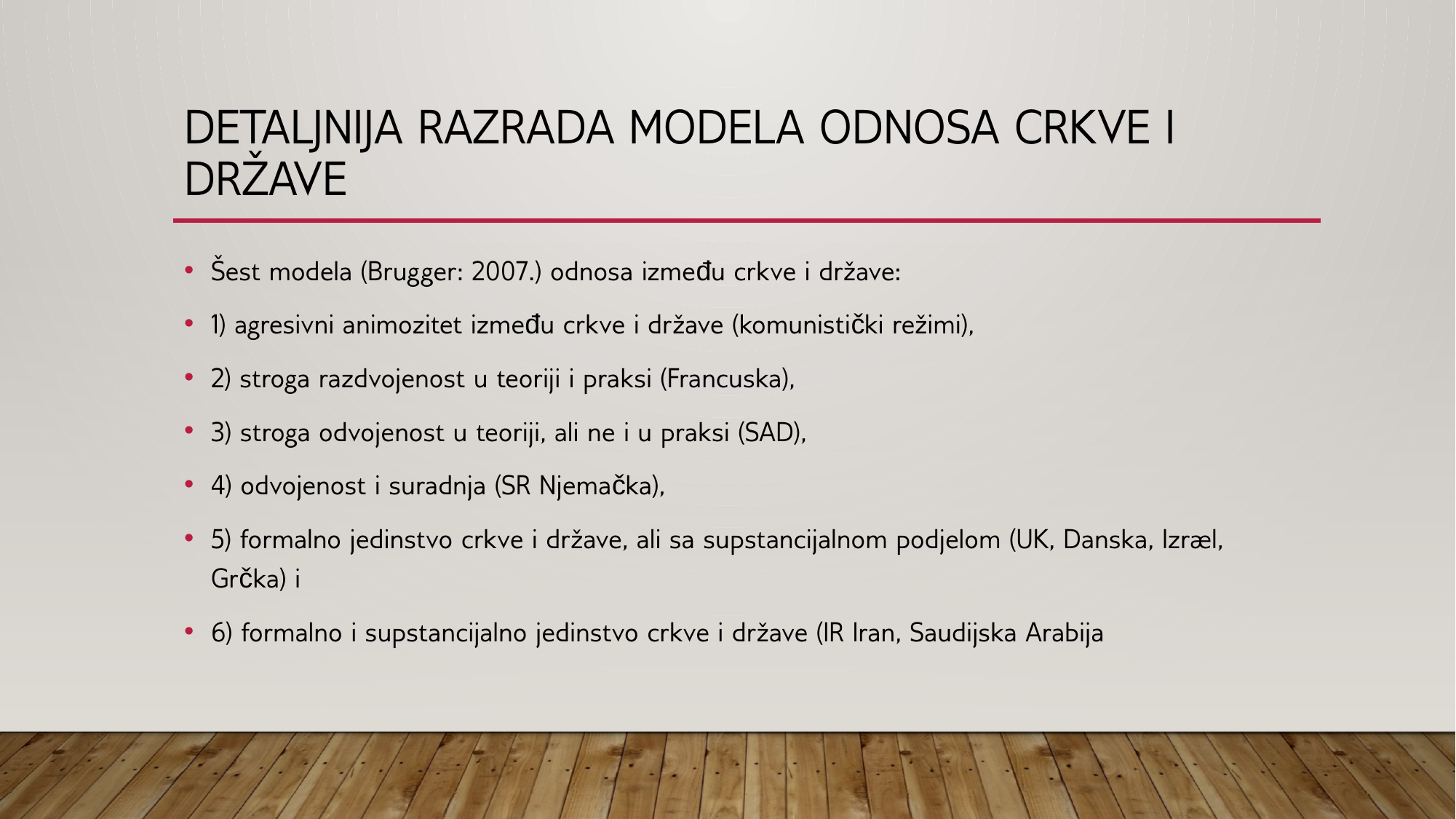

# Detaljnija razrada modela odnosa crkve i države
Šest modela (Brugger: 2007.) odnosa između crkve i države:
1) agresivni animozitet između crkve i države (komunistički režimi),
2) stroga razdvojenost u teoriji i praksi (Francuska),
3) stroga odvojenost u teoriji, ali ne i u praksi (SAD),
4) odvojenost i suradnja (SR Njemačka),
5) formalno jedinstvo crkve i države, ali sa supstancijalnom podjelom (UK, Danska, Izrael, Grčka) i
6) formalno i supstancijalno jedinstvo crkve i države (IR Iran, Saudijska Arabija